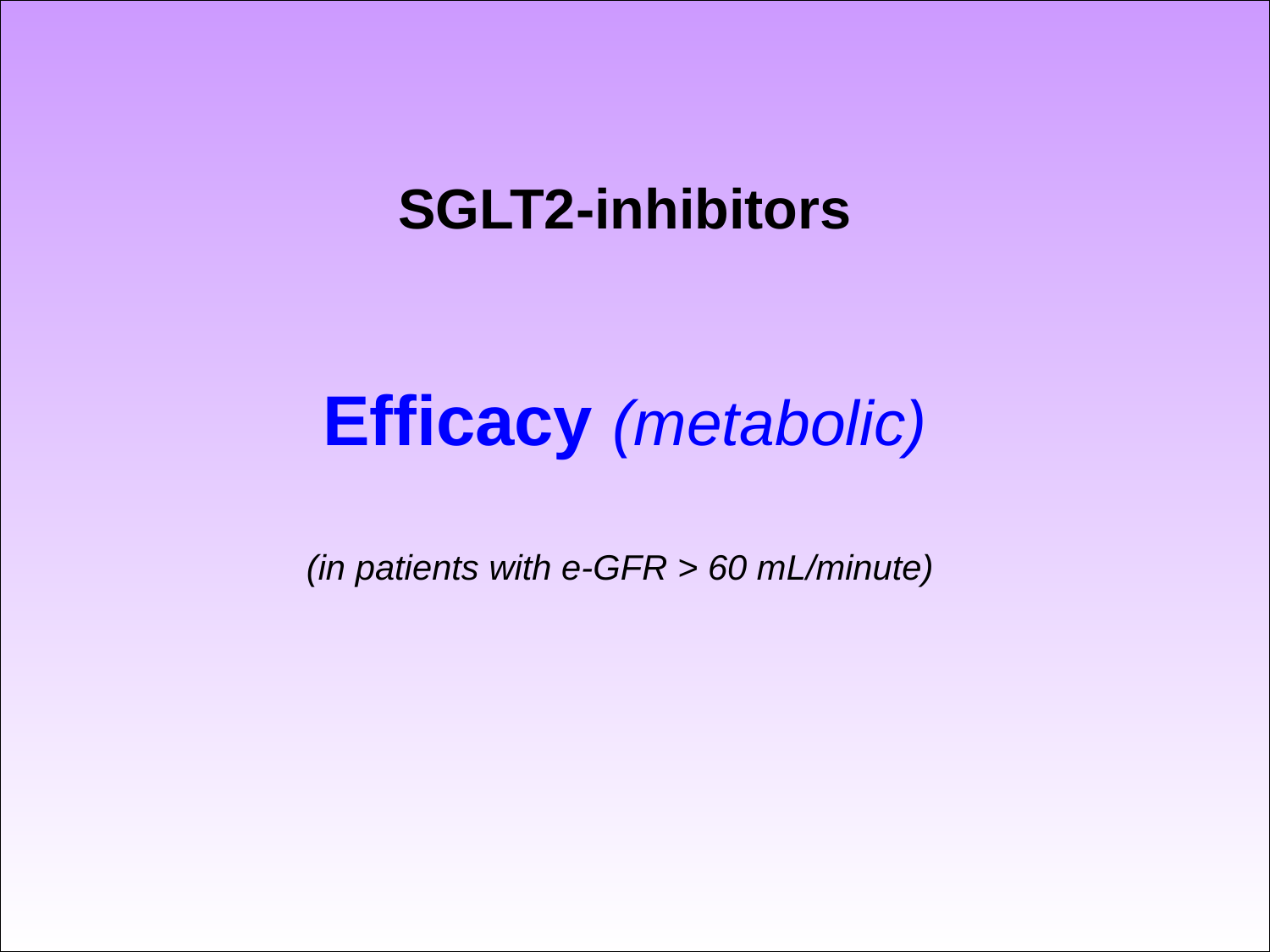

SGLT2-inhibitors

Efficacy (metabolic)

(in patients with e-GFR > 60 mL/minute)